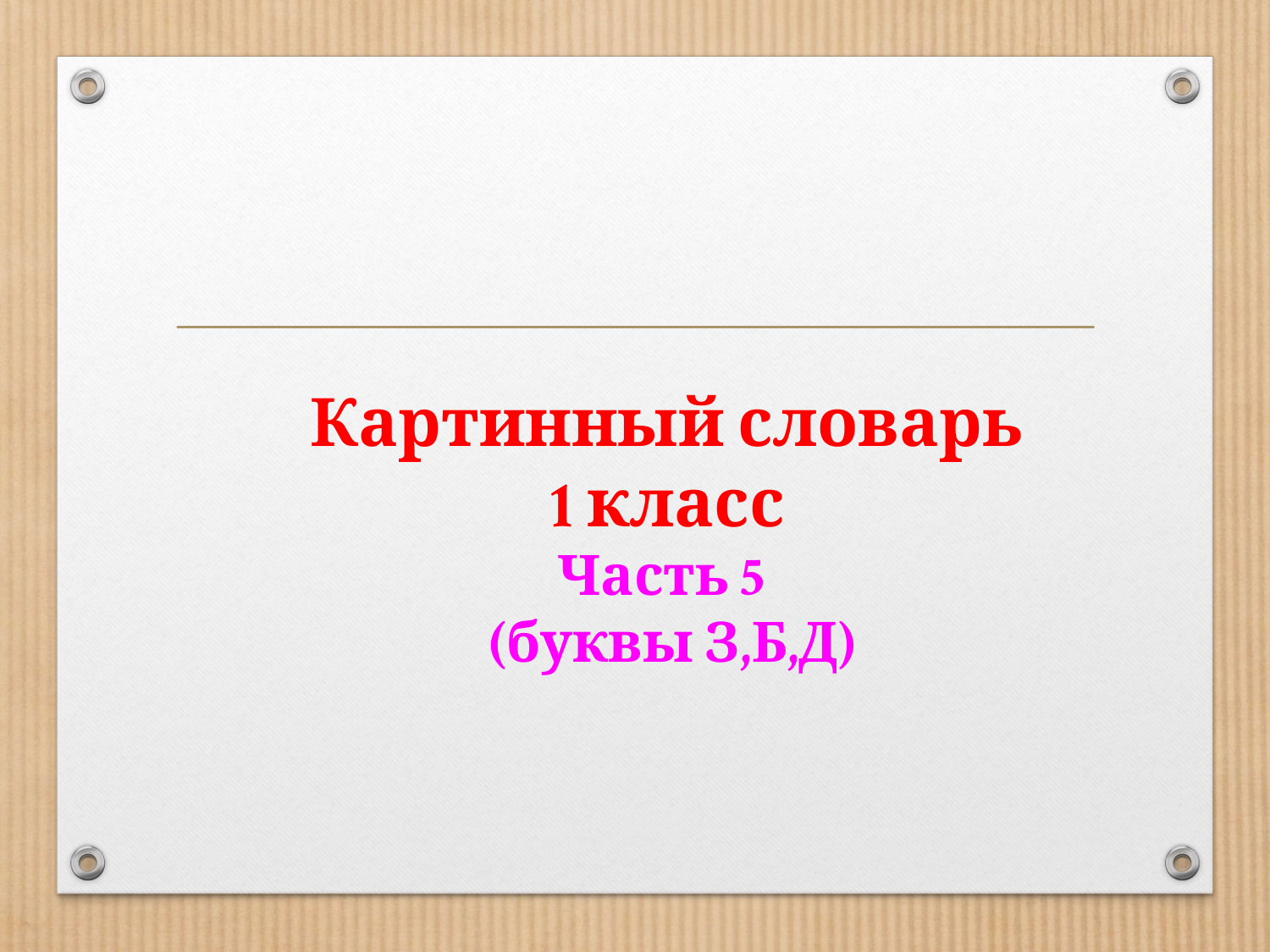

# Картинный словарь 1 класс Часть 5 (буквы З,Б,Д)